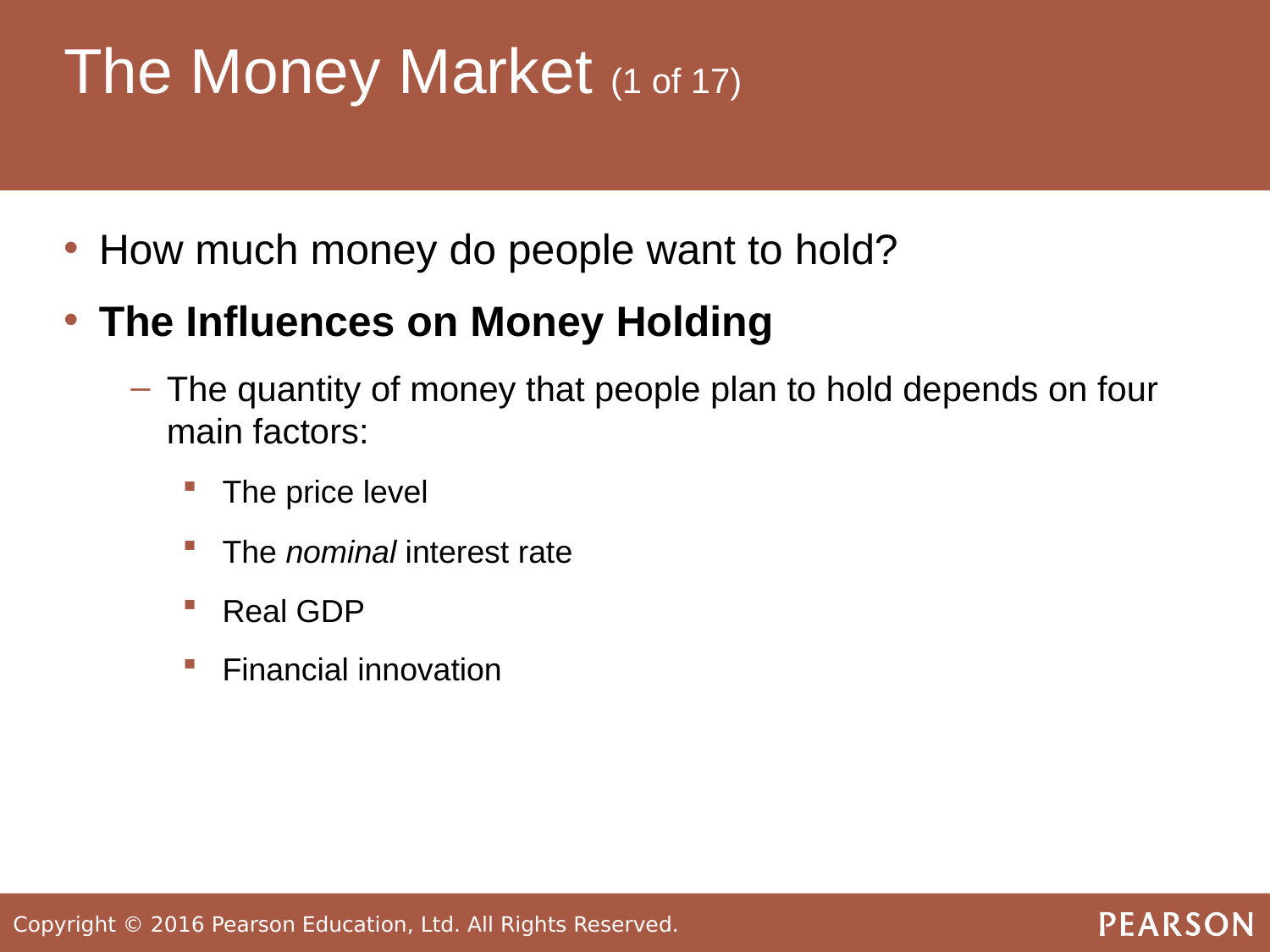

# The Money Market (1 of 17)
How much money do people want to hold?
The Influences on Money Holding
The quantity of money that people plan to hold depends on four main factors:
The price level
The nominal interest rate
Real GDP
Financial innovation